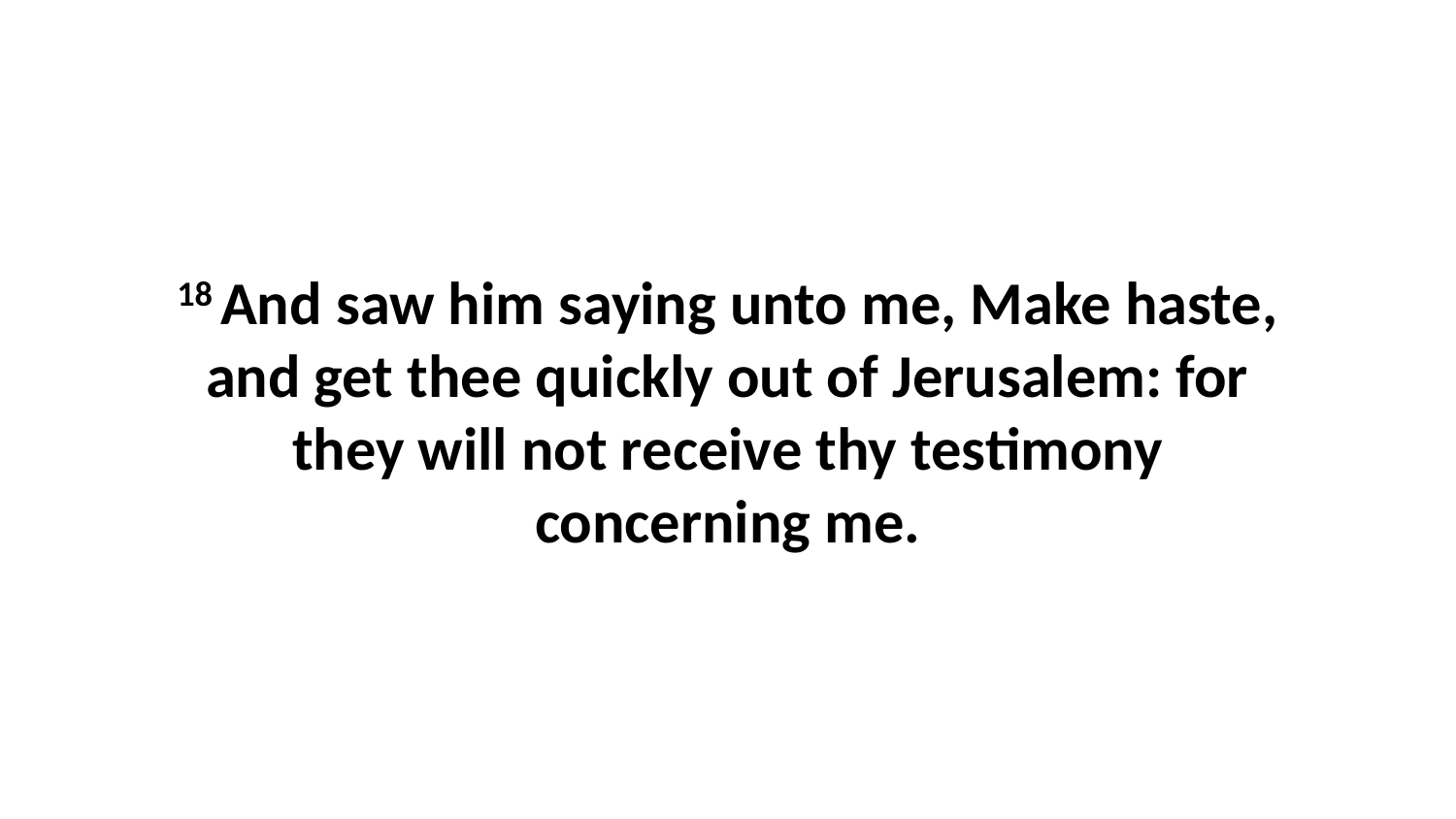

18 And saw him saying unto me, Make haste, and get thee quickly out of Jerusalem: for they will not receive thy testimony concerning me.